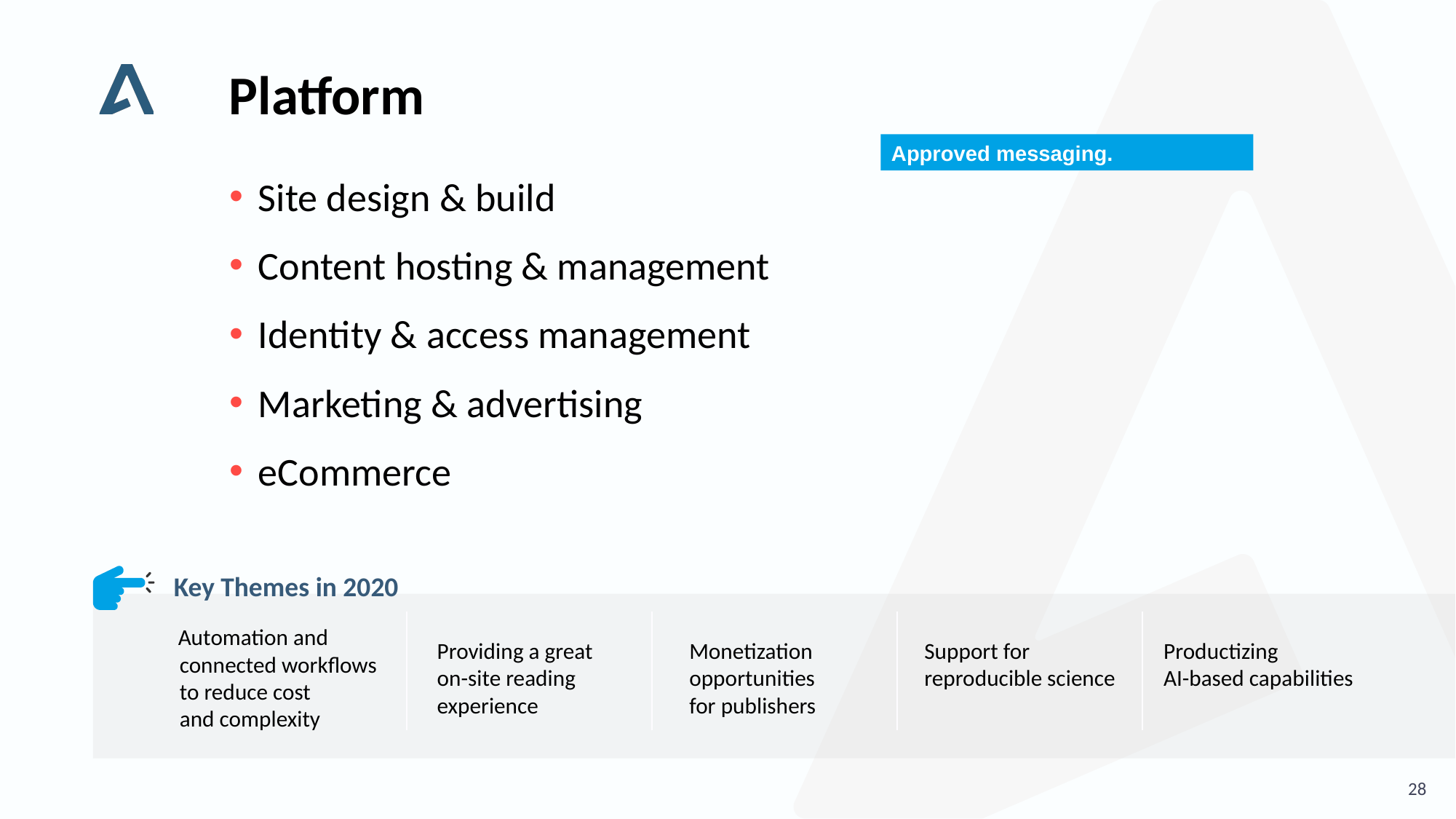

# Platform
Approved messaging.
Site design & build
Content hosting & management
Identity & access management
Marketing & advertising
eCommerce

Key Themes in 2020

Automation and connected workflows
to reduce cost
and complexity
Providing a great
on-site reading experience
Monetization opportunities
for publishers
Support for reproducible science
Productizing
AI-based capabilities
28